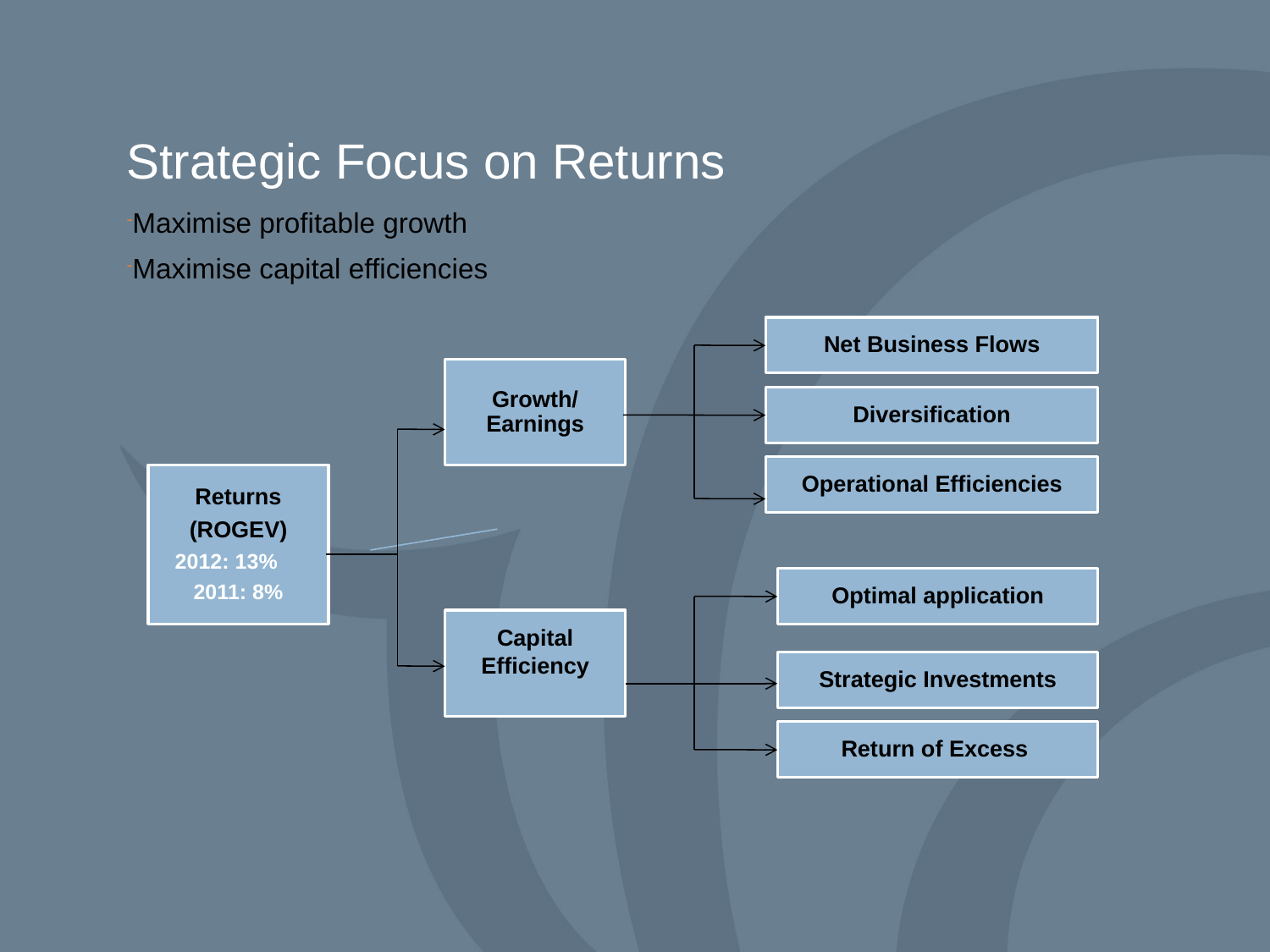

Strategic Focus on Returns
Maximise profitable growth
Maximise capital efficiencies
Net Business Flows
Growth/ Earnings
Diversification
Operational Efficiencies
Returns
(ROGEV)
2012: 13%
2011: 8%
Optimal application
Capital Efficiency

Strategic Investments
Return of Excess